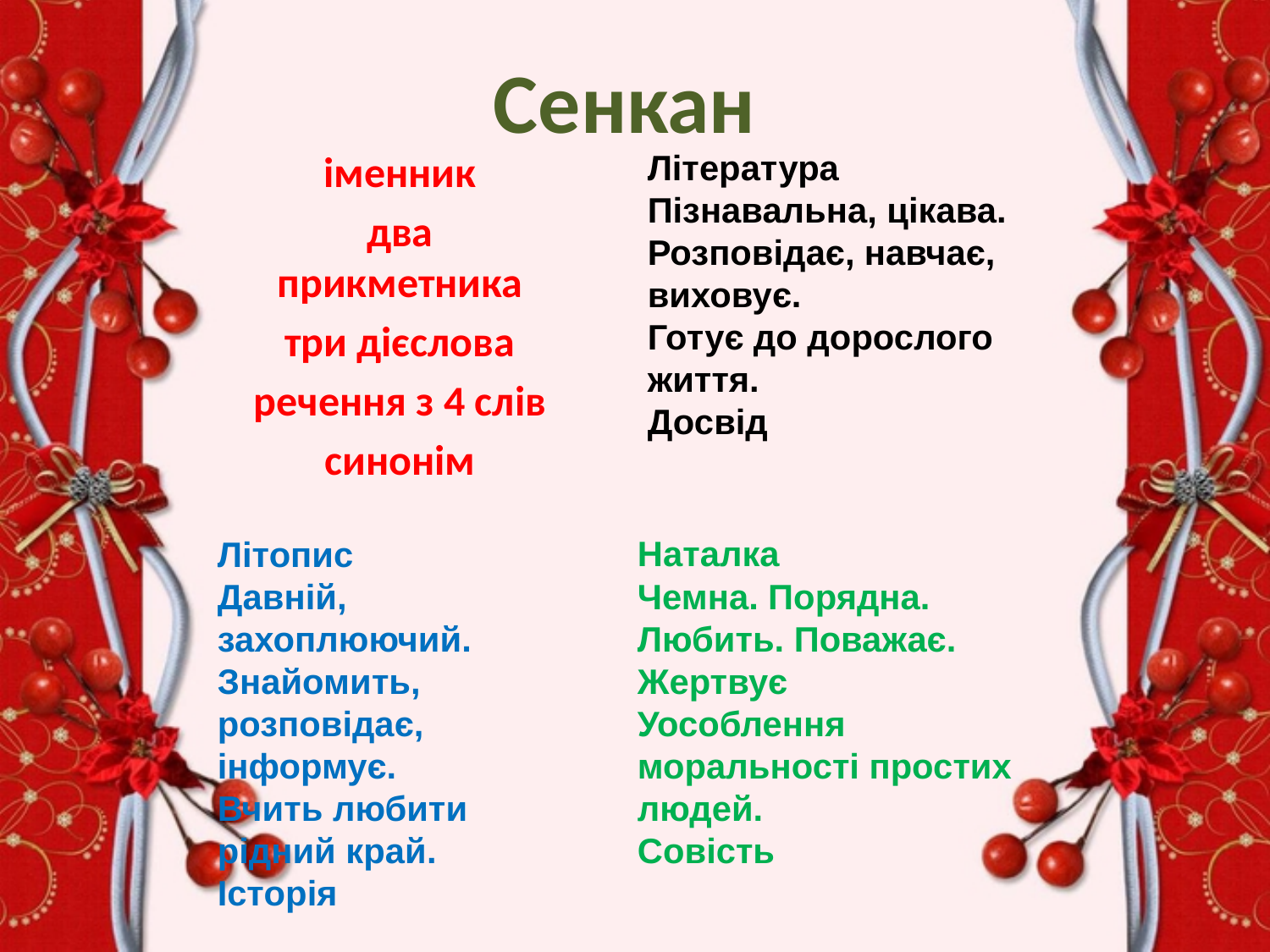

# Сенкан
Література
Пізнавальна, цікава.
Розповідає, навчає, виховує.
Готує до дорослого життя.
Досвід
іменник
два прикметника
три дієслова
речення з 4 слів
синонім
Літопис
Давній, захоплюючий.
Знайомить, розповідає, інформує.
Вчить любити рідний край.
Історія
Наталка
Чемна. Порядна.
Любить. Поважає. Жертвує
Уособлення моральності простих людей.
Совість